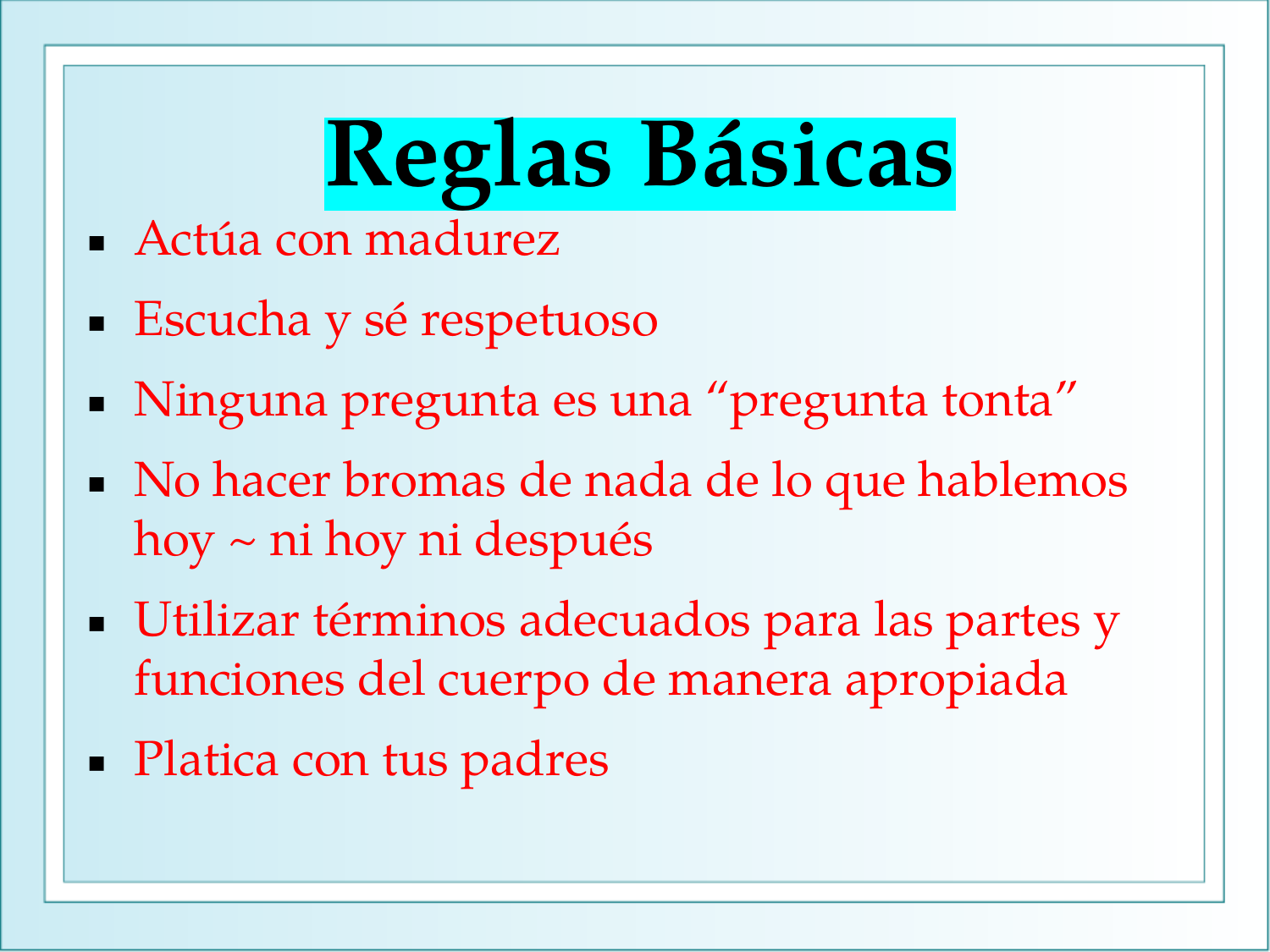

# Reglas Básicas
Actúa con madurez
Escucha y sé respetuoso
Ninguna pregunta es una “pregunta tonta”
No hacer bromas de nada de lo que hablemos hoy ~ ni hoy ni después
Utilizar términos adecuados para las partes y funciones del cuerpo de manera apropiada
Platica con tus padres